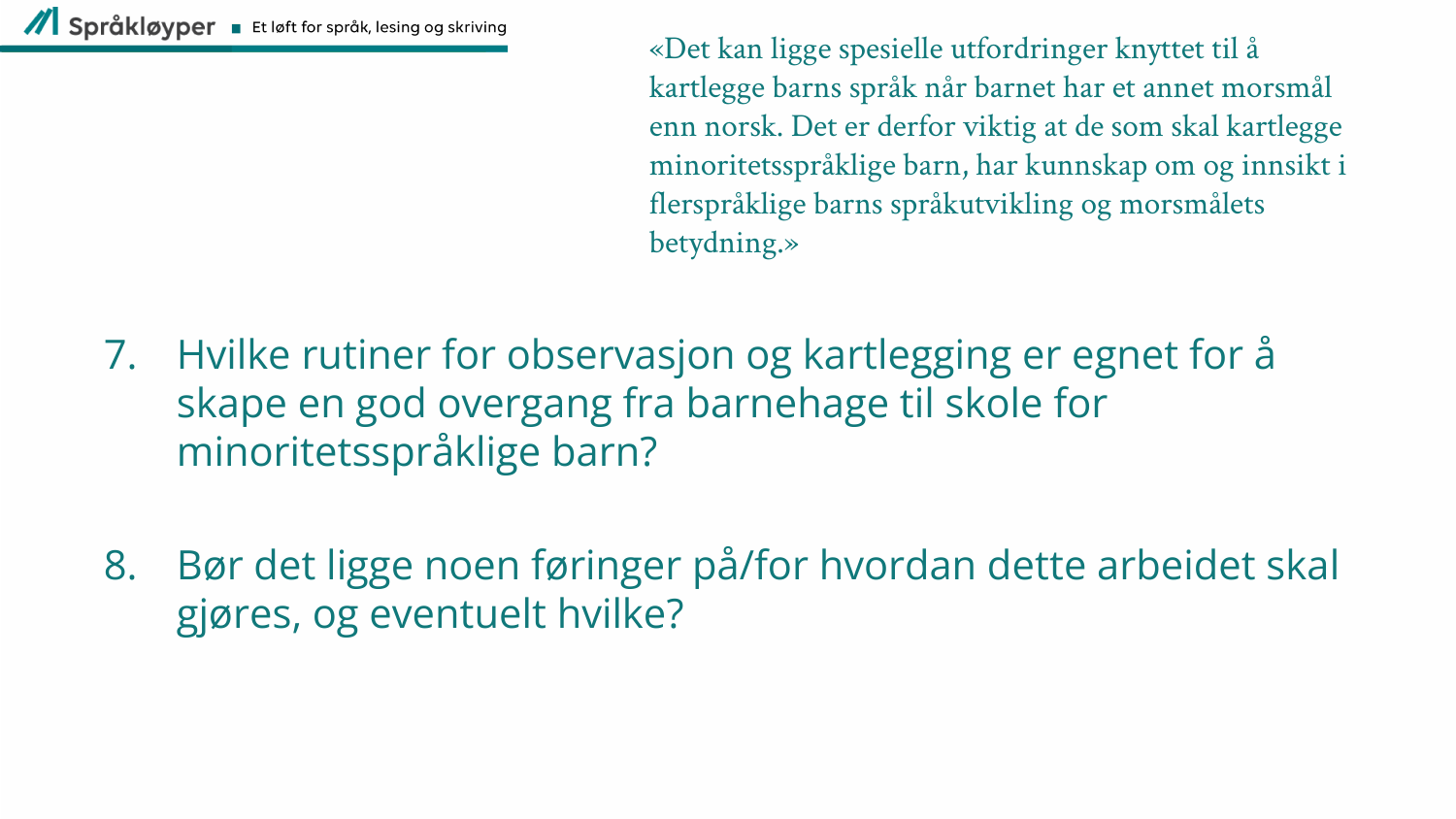

«Det kan ligge spesielle utfordringer knyttet til å kartlegge barns språk når barnet har et annet morsmål enn norsk. Det er derfor viktig at de som skal kartlegge minoritetsspråklige barn, har kunnskap om og innsikt i flerspråklige barns språkutvikling og morsmålets betydning.»
Hvilke rutiner for observasjon og kartlegging er egnet for å skape en god overgang fra barnehage til skole for minoritetsspråklige barn?

Bør det ligge noen føringer på/for hvordan dette arbeidet skal gjøres, og eventuelt hvilke?